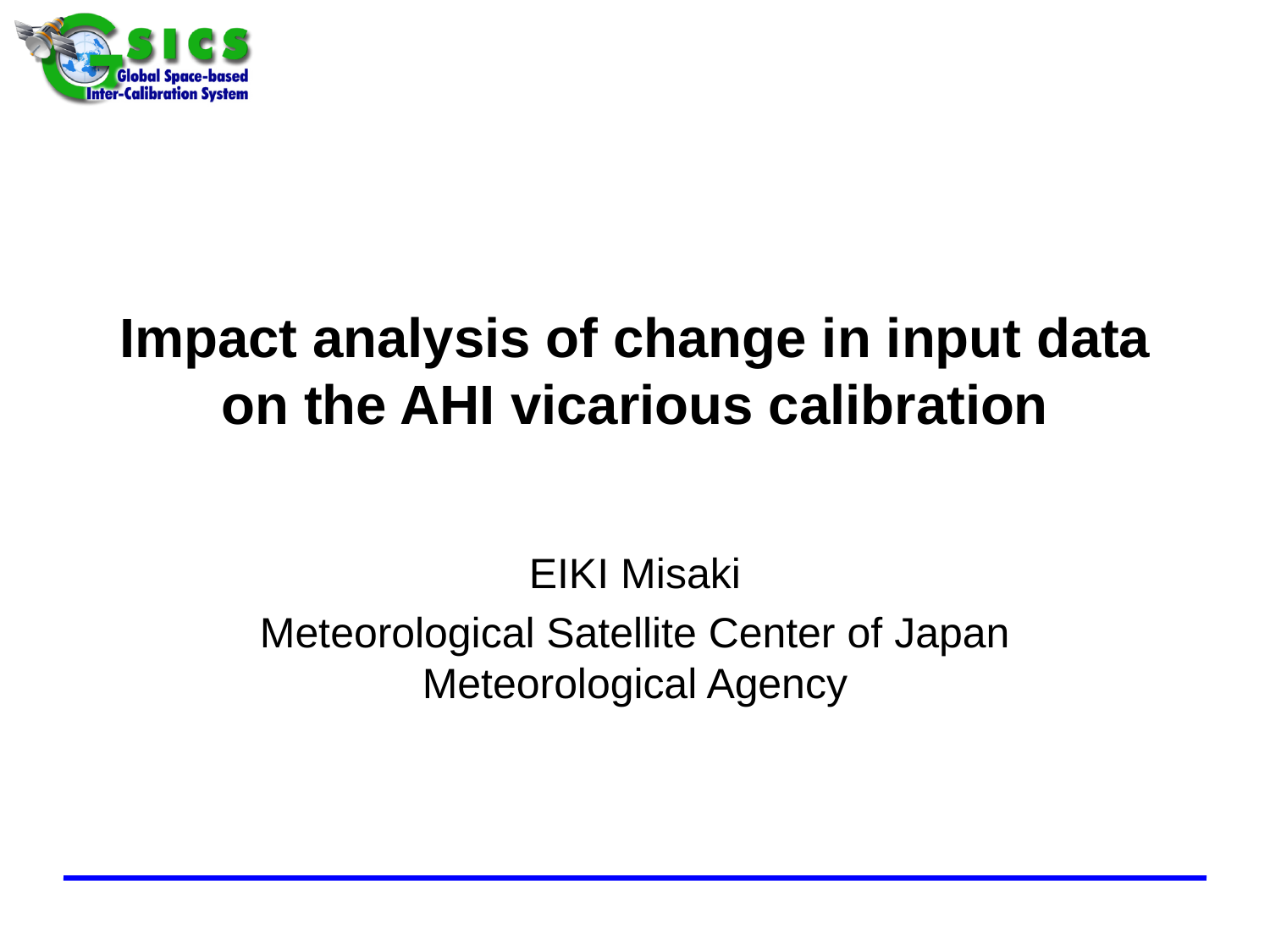

# Impact analysis of change in input data on the AHI vicarious calibration
EIKI Misaki
Meteorological Satellite Center of Japan Meteorological Agency